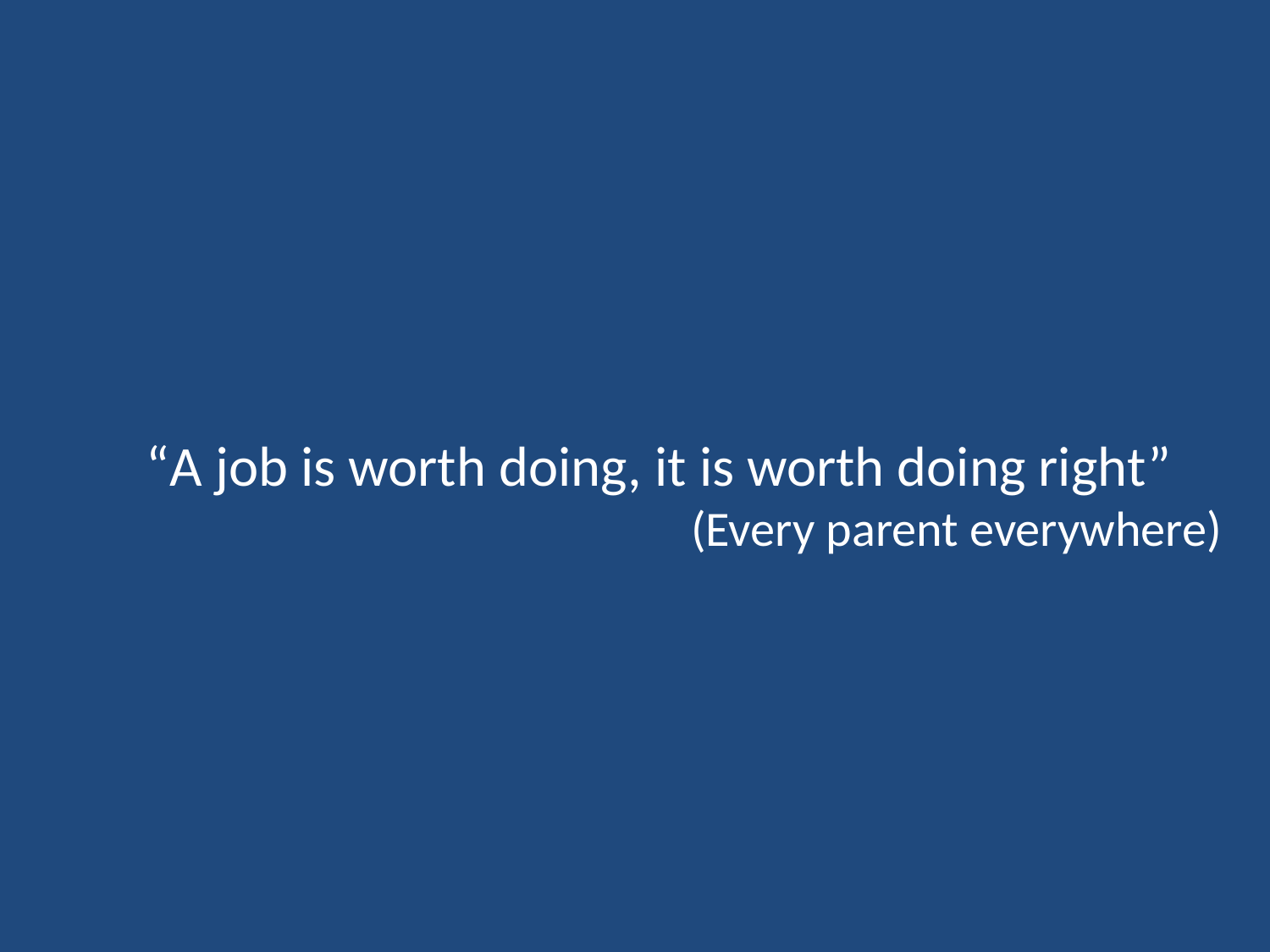

“A job is worth doing, it is worth doing right”
(Every parent everywhere)